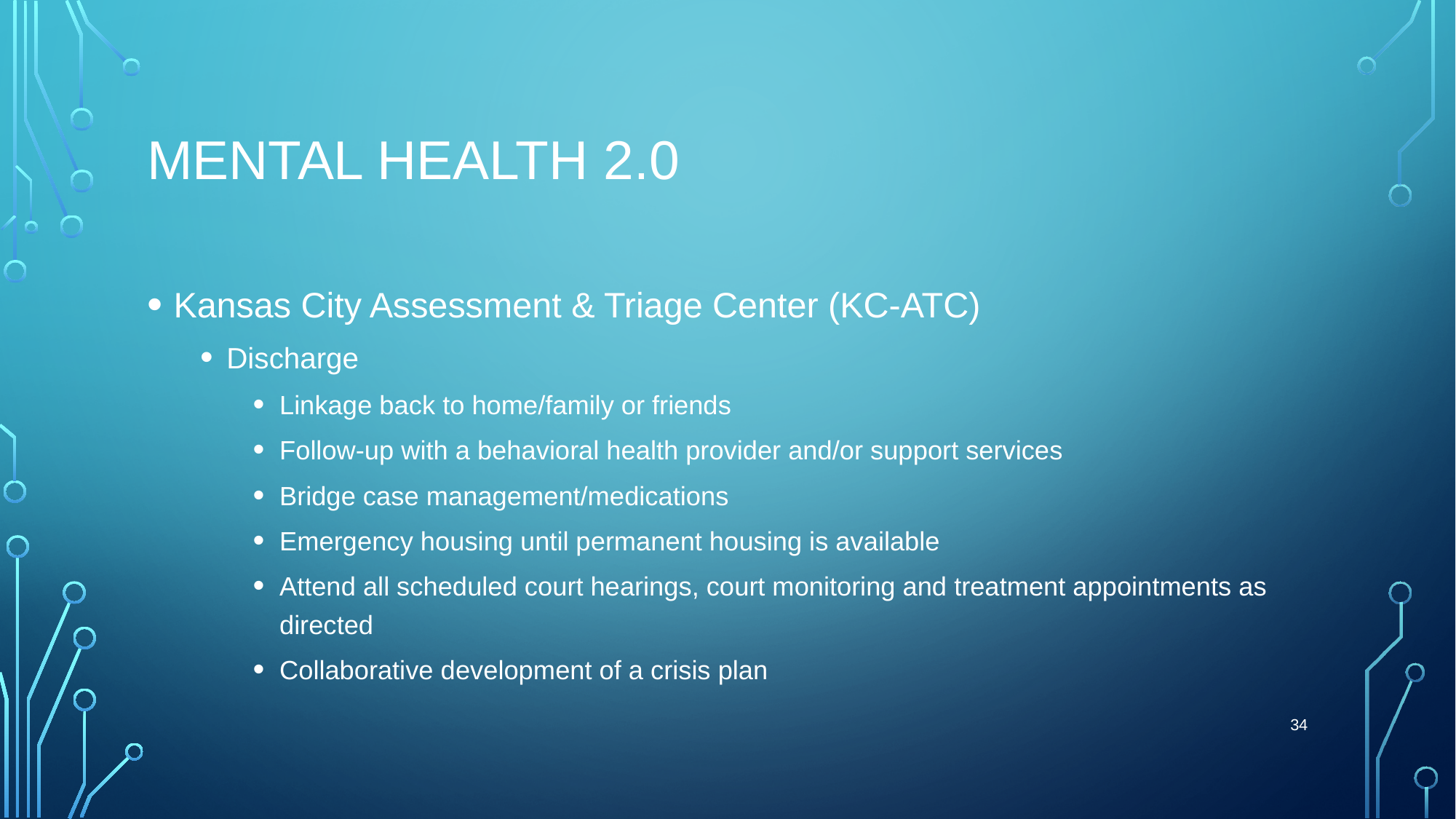

# Mental health 2.0
Kansas City Assessment & Triage Center (KC-ATC)
Discharge
Linkage back to home/family or friends
Follow-up with a behavioral health provider and/or support services
Bridge case management/medications
Emergency housing until permanent housing is available
Attend all scheduled court hearings, court monitoring and treatment appointments as directed
Collaborative development of a crisis plan

34